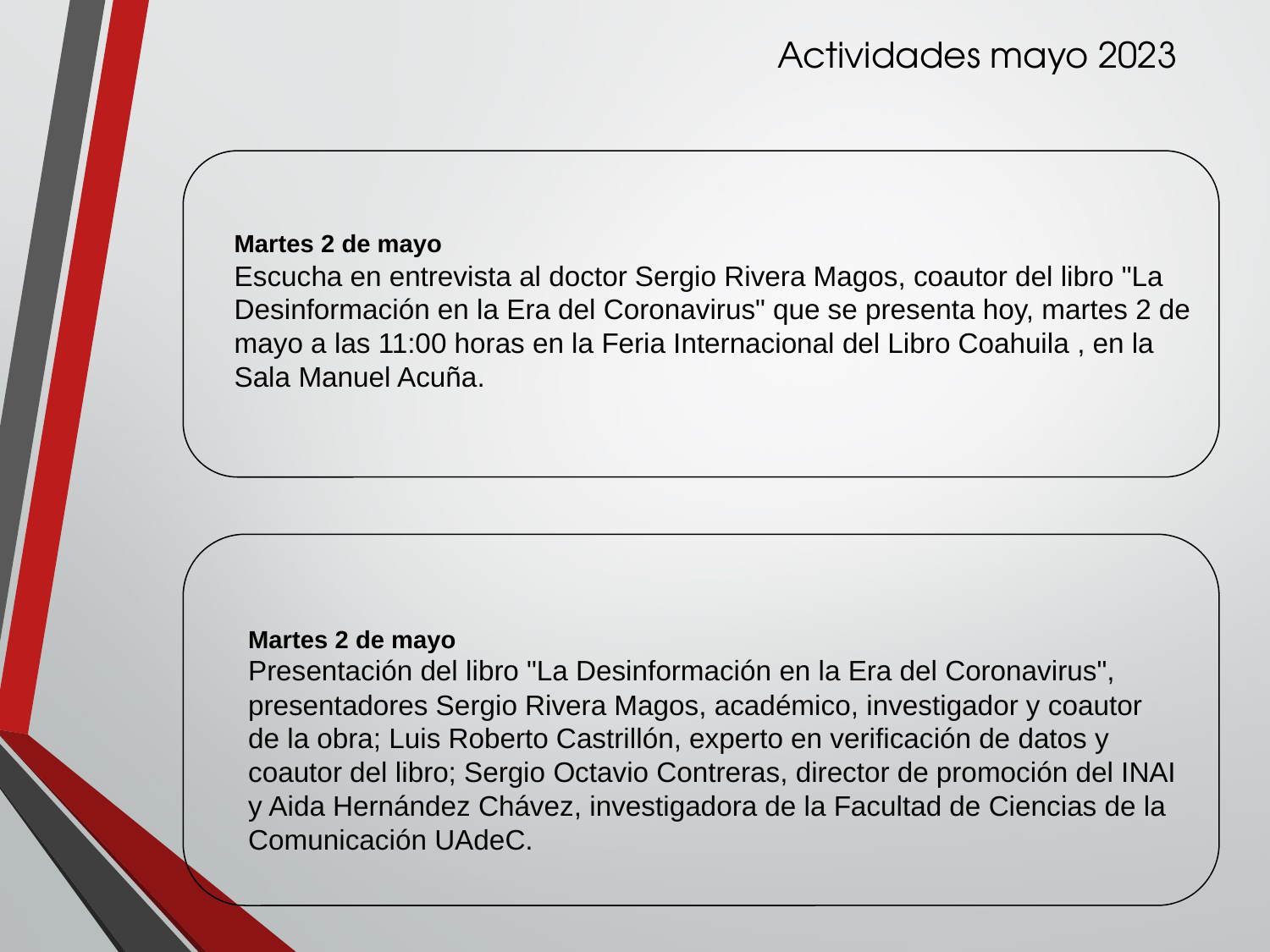

Actividades mayo 2023

Martes 2 de mayo
Escucha en entrevista al doctor Sergio Rivera Magos, coautor del libro "La Desinformación en la Era del Coronavirus" que se presenta hoy, martes 2 de mayo a las 11:00 horas en la Feria Internacional del Libro Coahuila , en la Sala Manuel Acuña.

Martes 2 de mayo
Presentación del libro "La Desinformación en la Era del Coronavirus", presentadores Sergio Rivera Magos, académico, investigador y coautor de la obra; Luis Roberto Castrillón, experto en verificación de datos y coautor del libro; Sergio Octavio Contreras, director de promoción del INAI y Aida Hernández Chávez, investigadora de la Facultad de Ciencias de la Comunicación UAdeC.